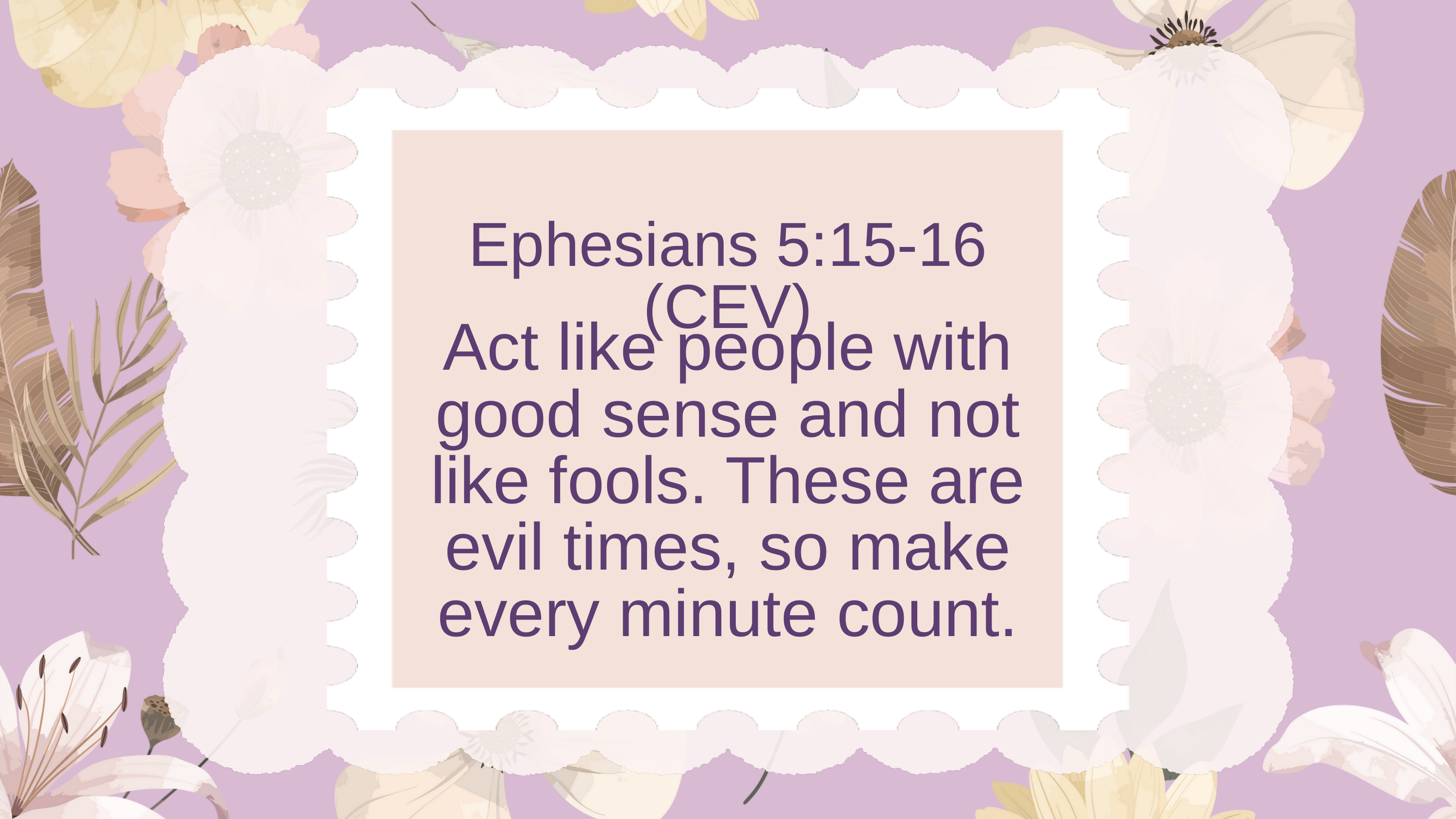

Ephesians 5:15-16 (CEV)
Act like people with good sense and not like fools. These are evil times, so make every minute count.